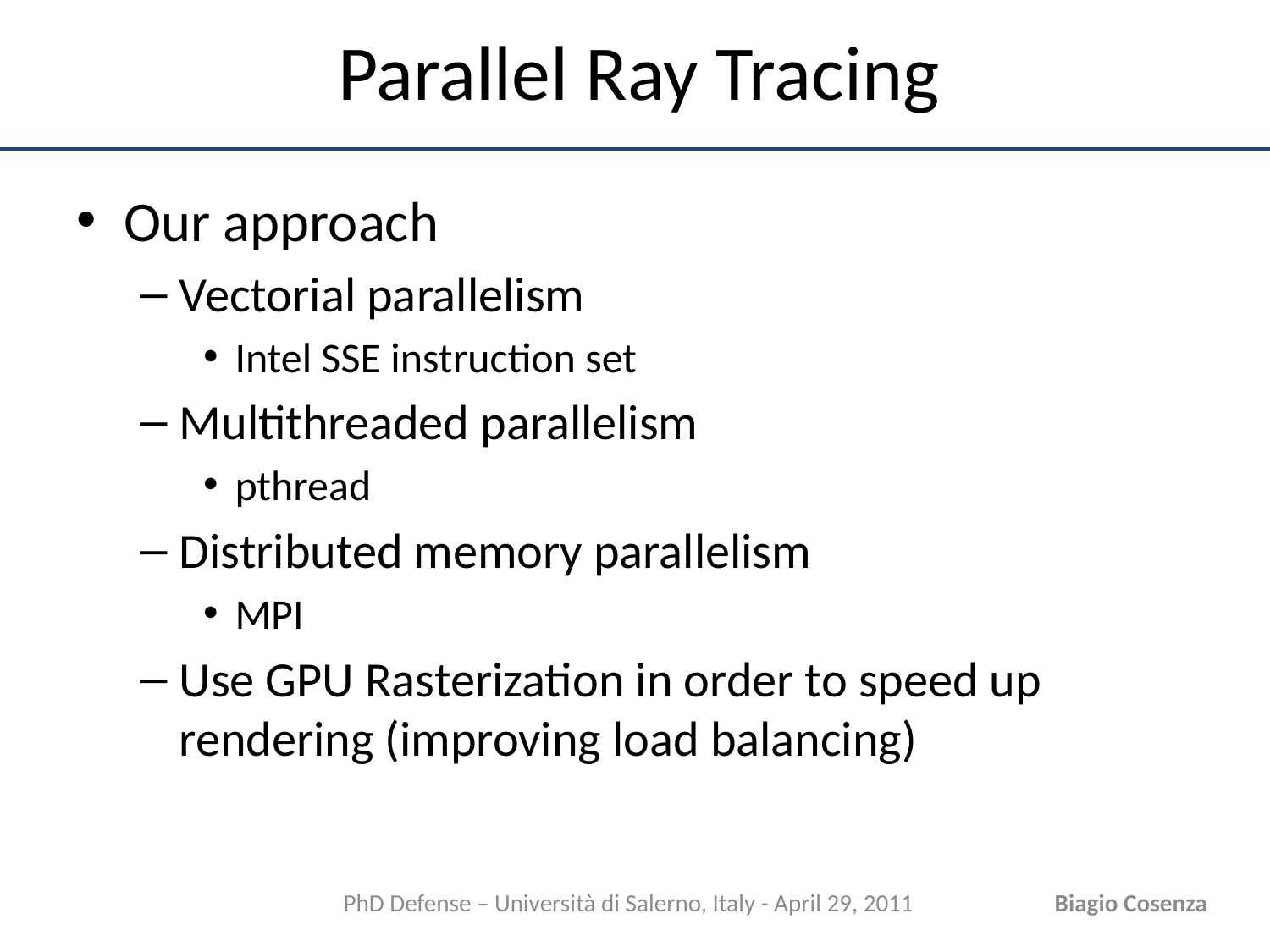

# Parallel Ray Tracing
Our approach
Vectorial parallelism
Intel SSE instruction set
Multithreaded parallelism
pthread
Distributed memory parallelism
MPI
Use GPU Rasterization in order to speed up rendering (improving load balancing)